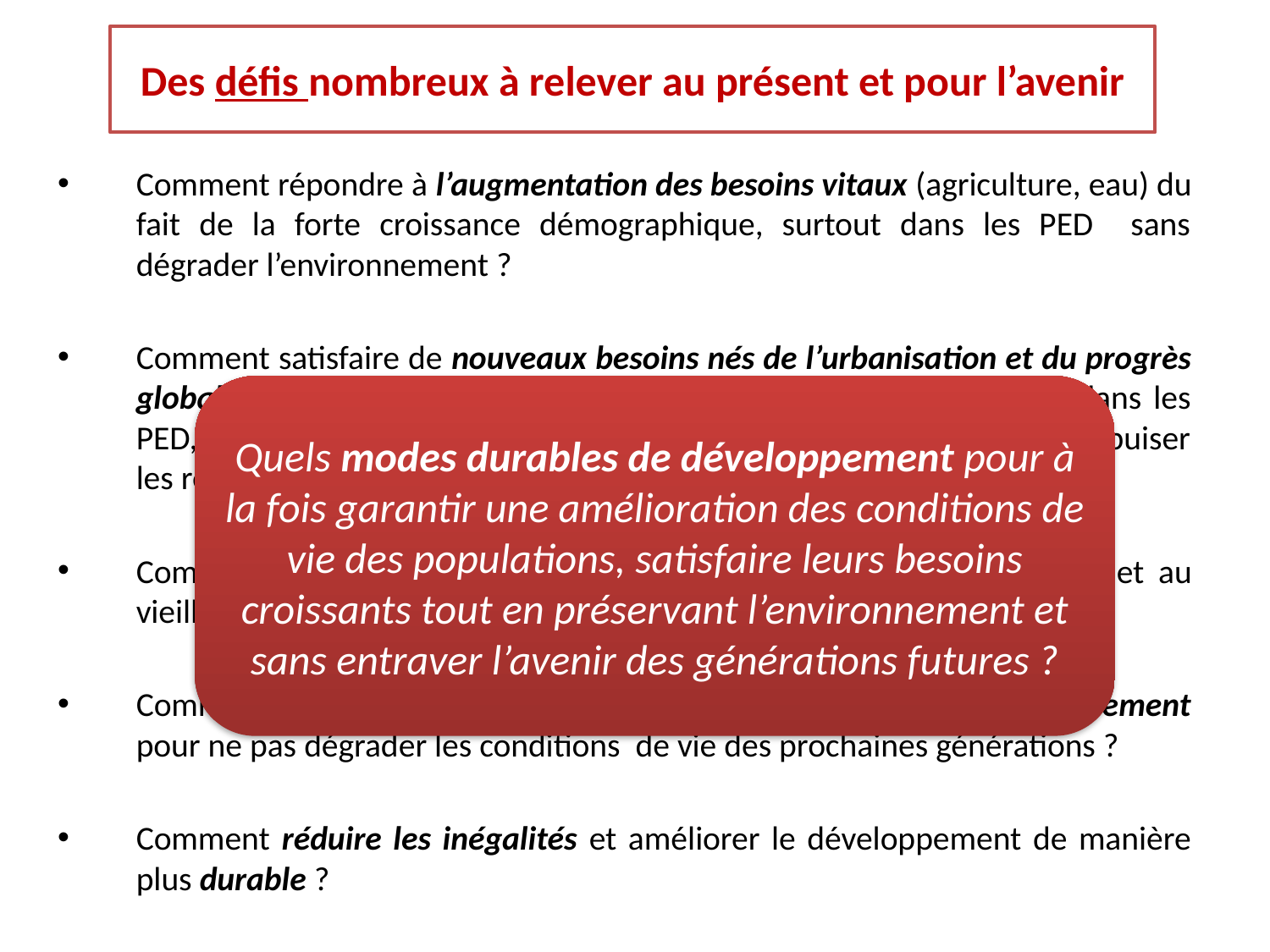

# Des défis nombreux à relever au présent et pour l’avenir
Comment répondre à l’augmentation des besoins vitaux (agriculture, eau) du fait de la forte croissance démographique, surtout dans les PED  sans dégrader l’environnement ?

Comment satisfaire de nouveaux besoins nés de l’urbanisation et du progrès global du niveau de vie (croissance des classes moyennes surtout dans les PED, développement des pays émergents comme la Chine … )  sans épuiser les ressources naturelles ?

Comment répondre à des besoins issus de l’allongement de la vie et au vieillissement dans les pays du Nord mais aussi dans les pays du Suds ?

Comment limiter la raréfaction des ressources  et préserver l’environnement pour ne pas dégrader les conditions  de vie des prochaines générations ?

Comment réduire les inégalités et améliorer le développement de manière plus durable ?

Quels modes durables de développement pour à la fois garantir une amélioration des conditions de vie des populations, satisfaire leurs besoins croissants tout en préservant l’environnement et sans entraver l’avenir des générations futures ?